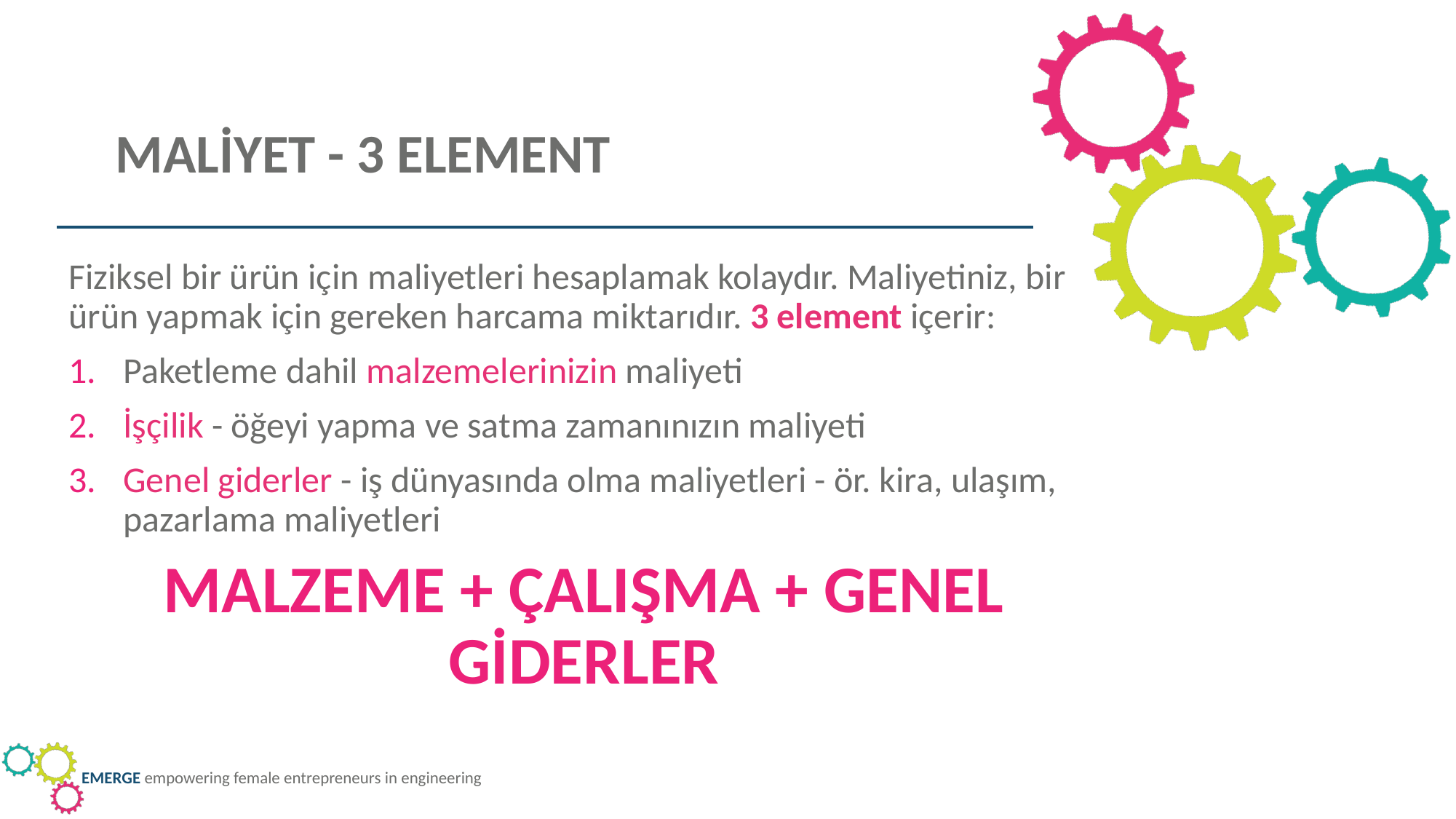

MALİYET - 3 ELEMENT
Fiziksel bir ürün için maliyetleri hesaplamak kolaydır. Maliyetiniz, bir ürün yapmak için gereken harcama miktarıdır. 3 element içerir:
Paketleme dahil malzemelerinizin maliyeti
İşçilik - öğeyi yapma ve satma zamanınızın maliyeti
Genel giderler - iş dünyasında olma maliyetleri - ör. kira, ulaşım, pazarlama maliyetleri
MALZEME + ÇALIŞMA + GENEL GİDERLER